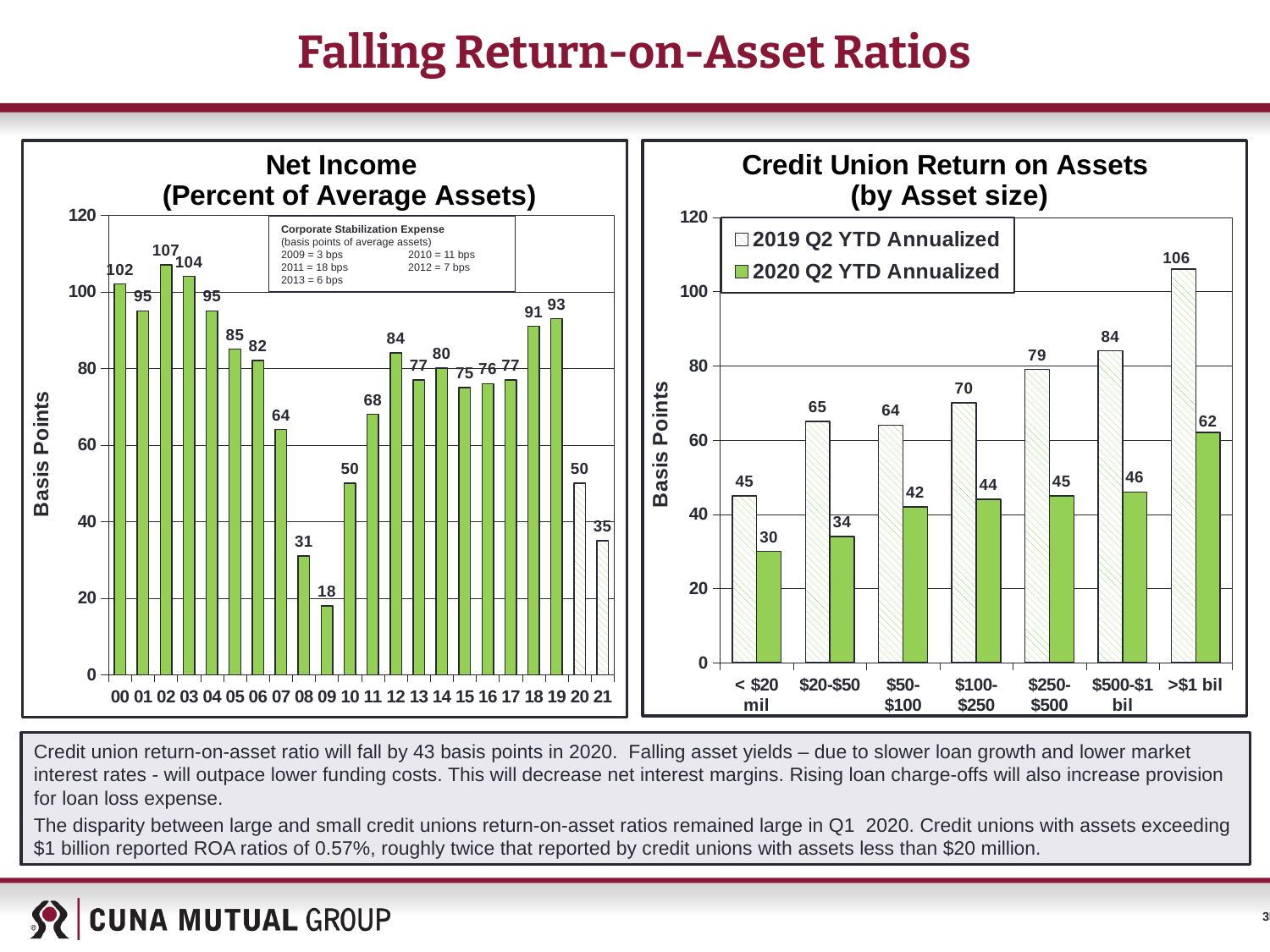

# Falling Return-on-Asset Ratios

### Chart: Net Income
 (Percent of Average Assets)

| Category | Other Income |
|---|---|
| 00 | 102.0 |
| 01 | 95.0 |
| 02 | 107.0 |
| 03 | 104.0 |
| 04 | 95.0 |
| 05 | 85.0 |
| 06 | 82.0 |
| 07 | 64.0 |
| 08 | 31.0 |
| 09 | 18.0 |
| 10 | 50.0 |
| 11 | 68.0 |
| 12 | 84.0 |
| 13 | 77.0 |
| 14 | 80.0 |
| 15 | 75.0 |
| 16 | 76.0 |
| 17 | 77.0 |
| 18 | 91.0 |
| 19 | 93.0 |
| 20 | 50.0 |
| 21 | 35.0 |

### Chart: Credit Union Return on Assets
 (by Asset size)

| Category | 2019 Q2 YTD Annualized | 2020 Q2 YTD Annualized |
|---|---|---|
| < $20 mil | 45.0 | 30.0 |
| $20-$50 | 65.0 | 34.0 |
| $50-$100 | 64.0 | 42.0 |
| $100-$250 | 70.0 | 44.0 |
| $250-$500 | 79.0 | 45.0 |
| $500-$1 bil | 84.0 | 46.0 |
| >$1 bil | 106.0 | 62.0 |
Corporate Stabilization Expense
(basis points of average assets)
2009 = 3 bps 	2010 = 11 bps
2011 = 18 bps 	2012 = 7 bps
2013 = 6 bps
Credit union return-on-asset ratio will fall by 43 basis points in 2020.  Falling asset yields – due to slower loan growth and lower market interest rates - will outpace lower funding costs. This will decrease net interest margins. Rising loan charge-offs will also increase provision for loan loss expense.
The disparity between large and small credit unions return-on-asset ratios remained large in Q1  2020. Credit unions with assets exceeding $1 billion reported ROA ratios of 0.57%, roughly twice that reported by credit unions with assets less than $20 million.